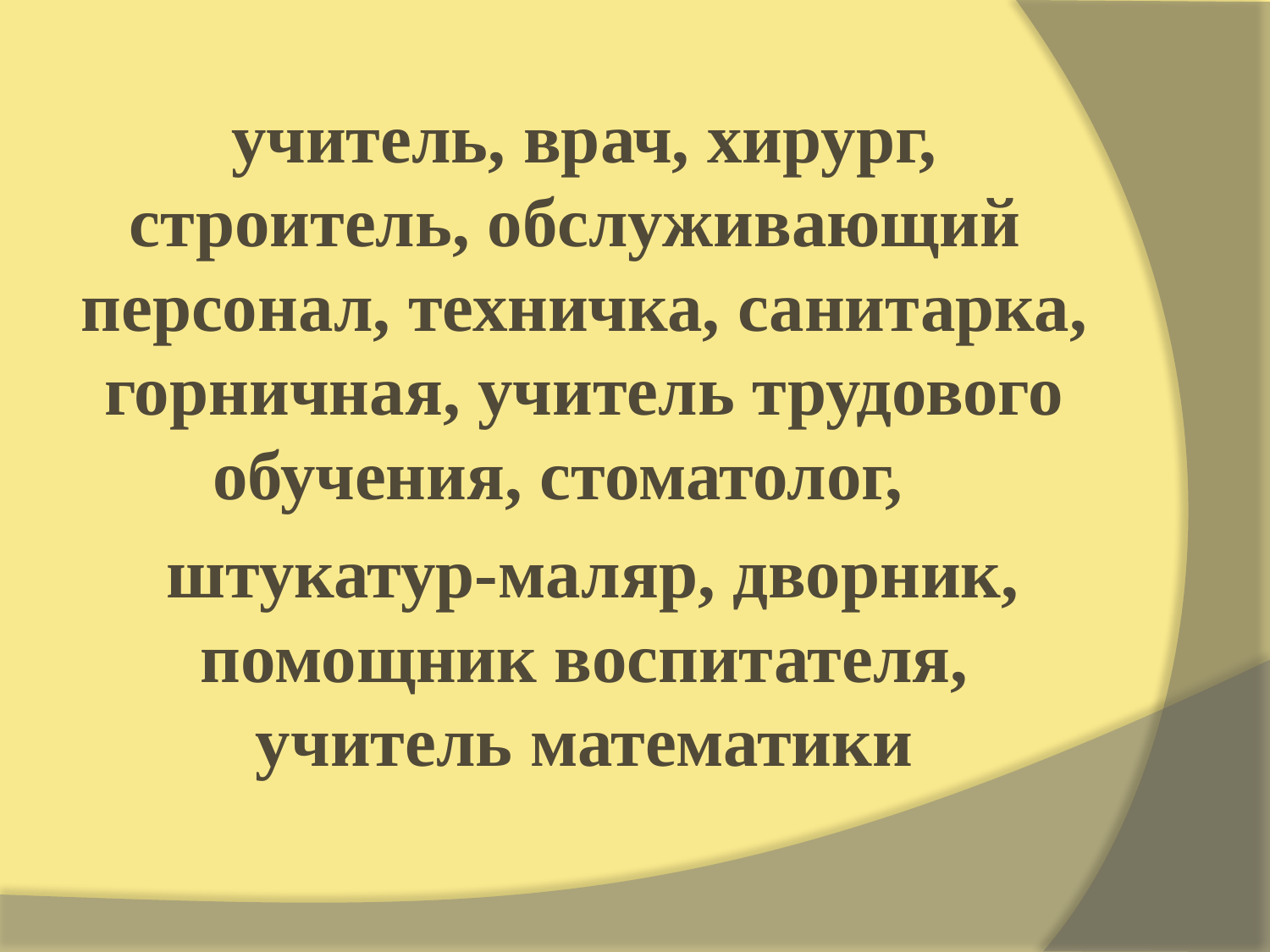

#
учитель, врач, хирург, строитель, обслуживающий  персонал, техничка, санитарка, горничная, учитель трудового обучения, стоматолог,
 штукатур-маляр, дворник, помощник воспитателя, учитель математики